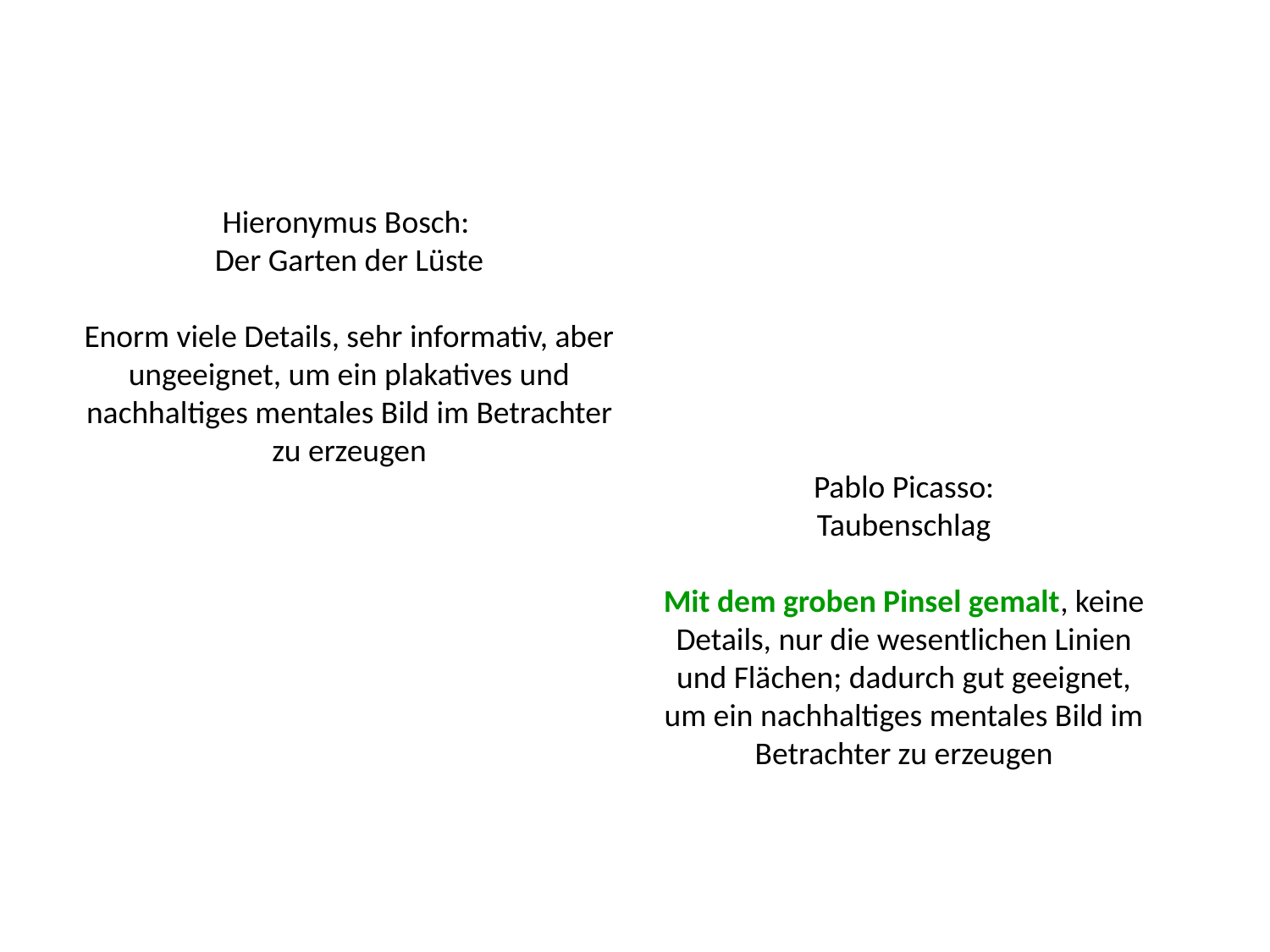

Hieronymus Bosch:
Der Garten der Lüste

Enorm viele Details, sehr informativ, aber ungeeignet, um ein plakatives und nachhaltiges mentales Bild im Betrachter zu erzeugen
Pablo Picasso:
Taubenschlag

Mit dem groben Pinsel gemalt, keine Details, nur die wesentlichen Linien und Flächen; dadurch gut geeignet, um ein nachhaltiges mentales Bild im Betrachter zu erzeugen